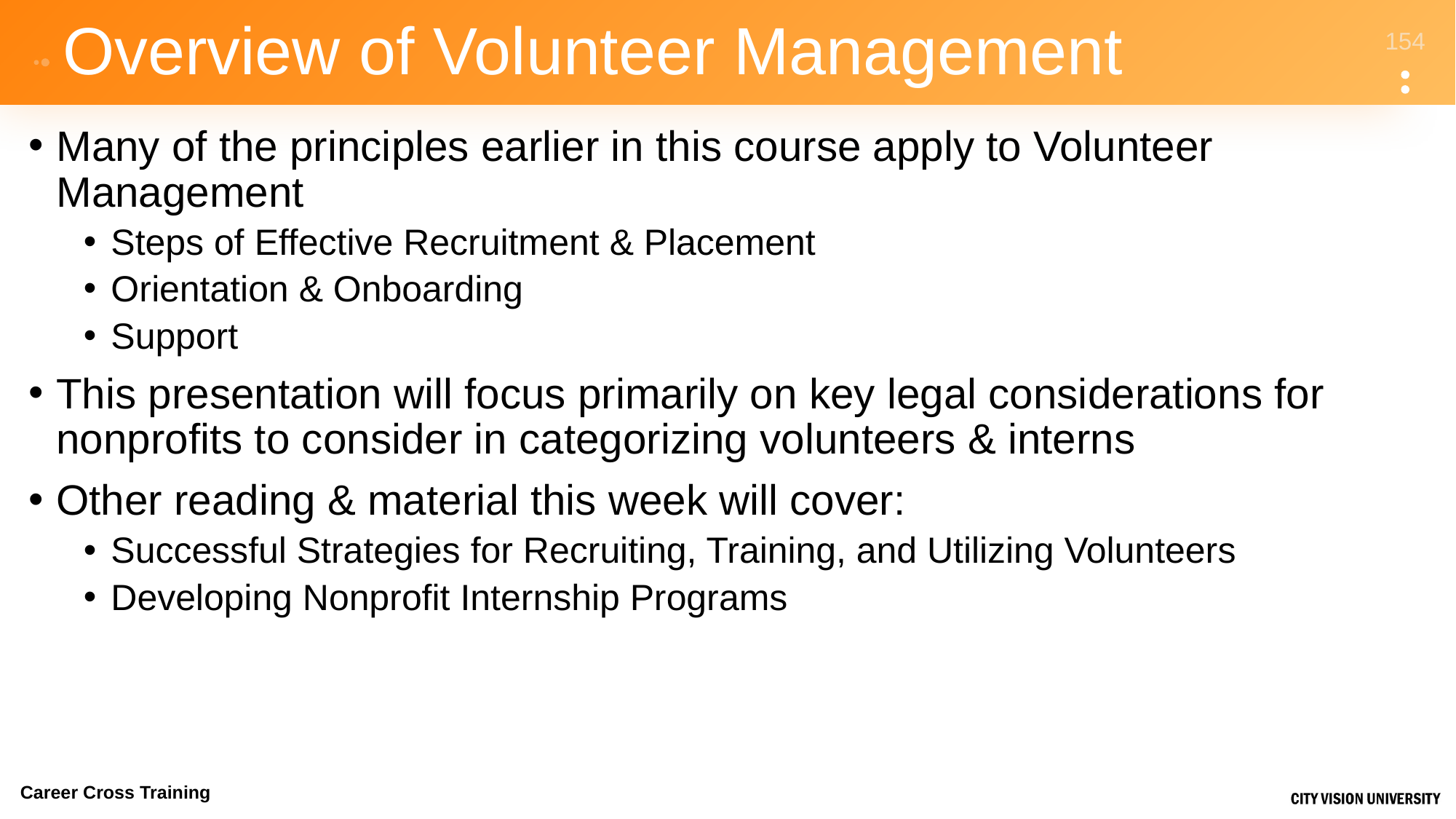

# Overview of Volunteer Management
Many of the principles earlier in this course apply to Volunteer Management
Steps of Effective Recruitment & Placement
Orientation & Onboarding
Support
This presentation will focus primarily on key legal considerations for nonprofits to consider in categorizing volunteers & interns
Other reading & material this week will cover:
Successful Strategies for Recruiting, Training, and Utilizing Volunteers
Developing Nonprofit Internship Programs